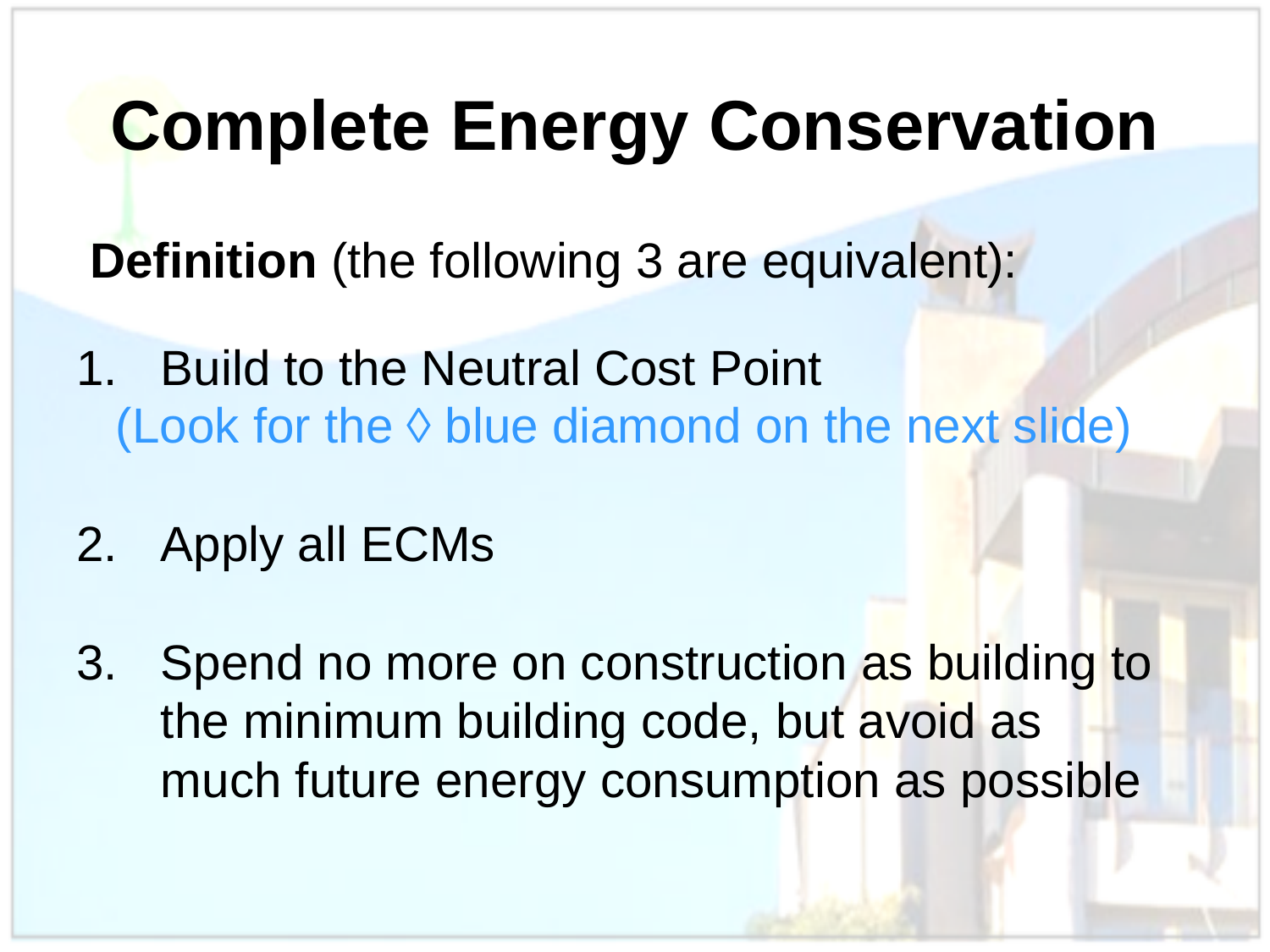

# Complete Energy Conservation
 Definition (the following 3 are equivalent):

Build to the Neutral Cost Point
(Look for the ◊ blue diamond on the next slide)

Apply all ECMs

Spend no more on construction as building to the minimum building code, but avoid as much future energy consumption as possible